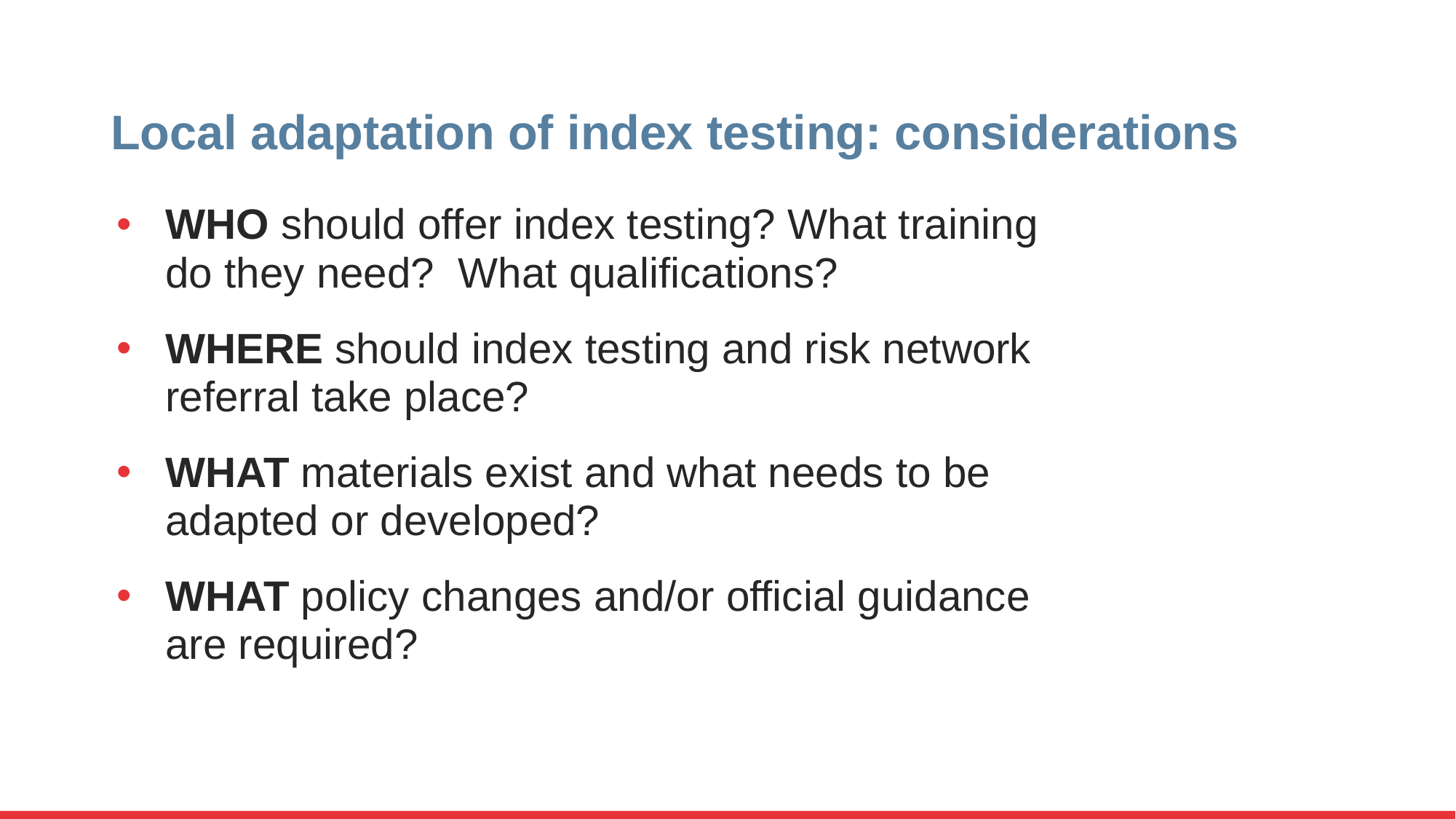

# Local adaptation of index testing: considerations
WHO should offer index testing? What training do they need?  What qualifications?
WHERE should index testing and risk network referral take place?
WHAT materials exist and what needs to be adapted or developed?
WHAT policy changes and/or official guidance are required?